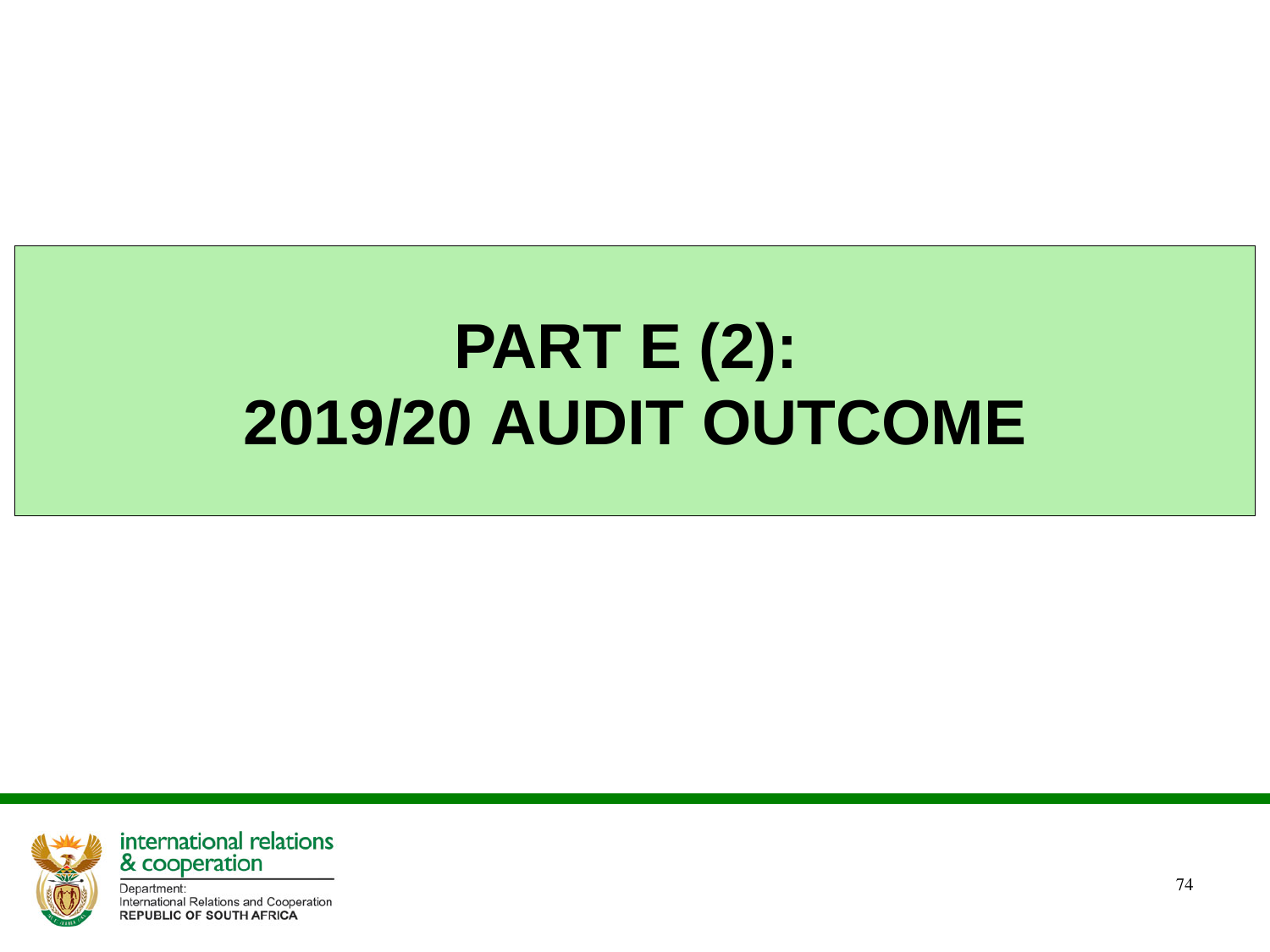

# PART E (2): 2019/20 AUDIT OUTCOME
74